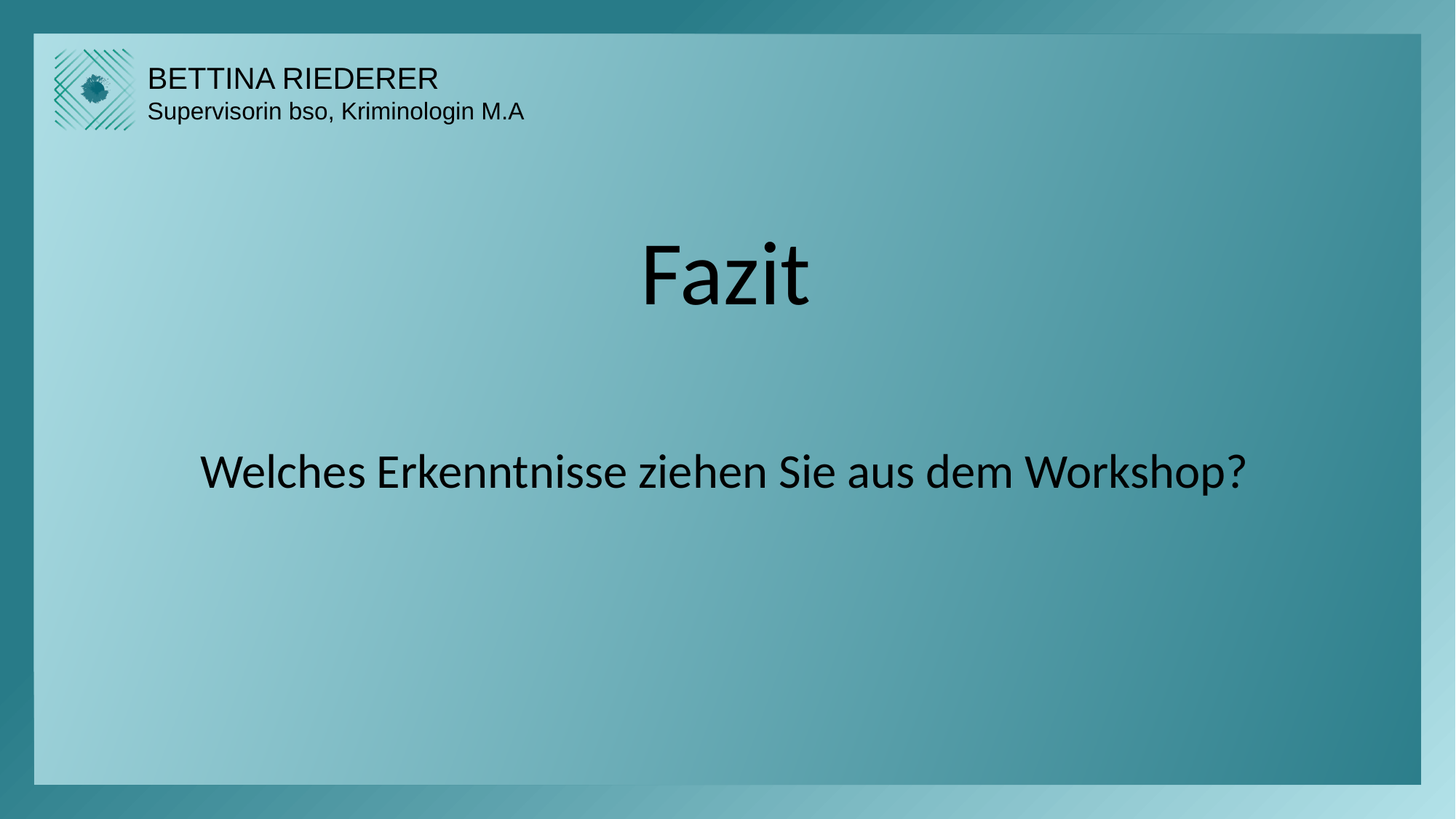

# Fazit
Welches Erkenntnisse ziehen Sie aus dem Workshop?